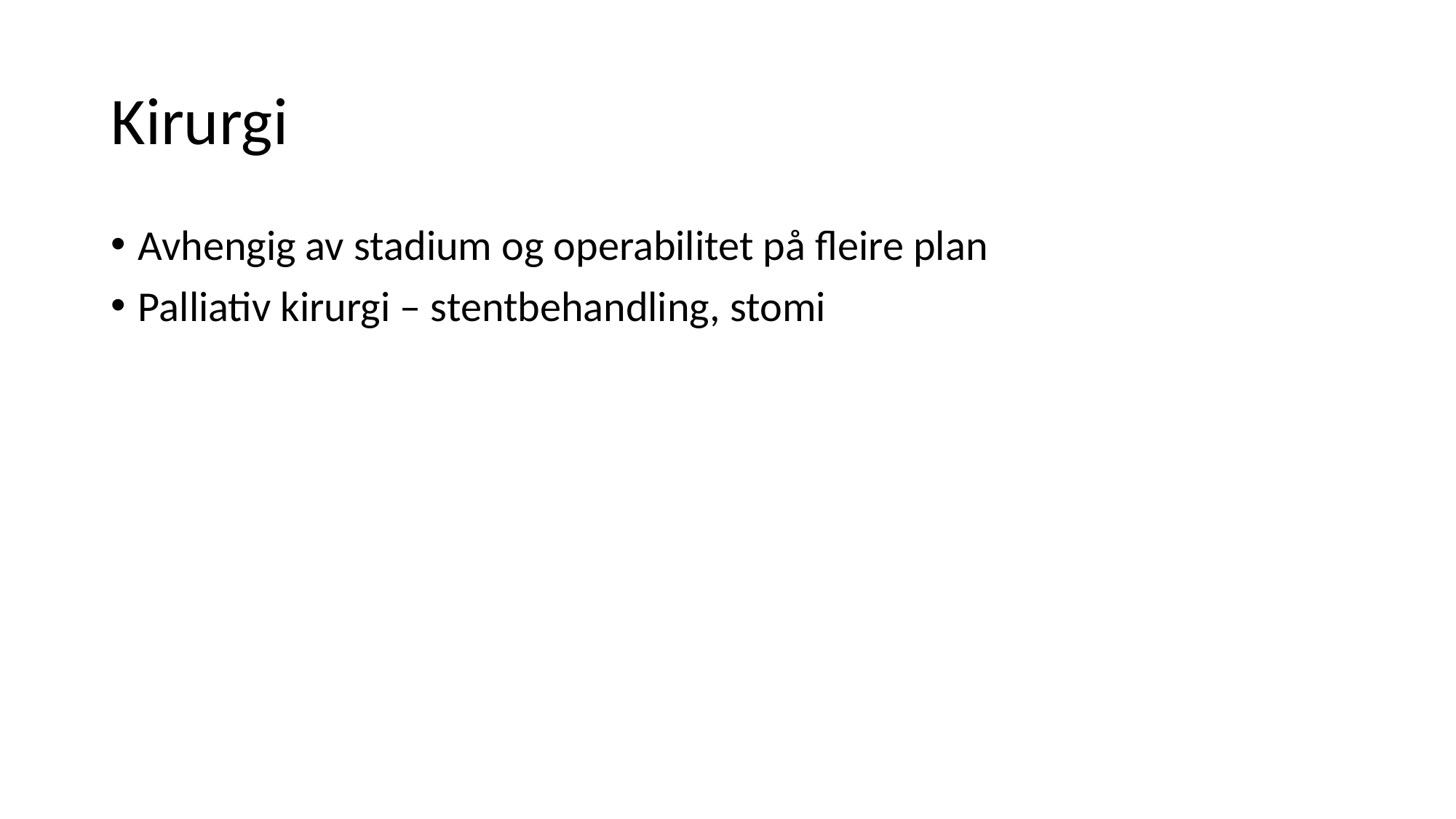

# Kirurgi
Avhengig av stadium og operabilitet på fleire plan
Palliativ kirurgi – stentbehandling, stomi